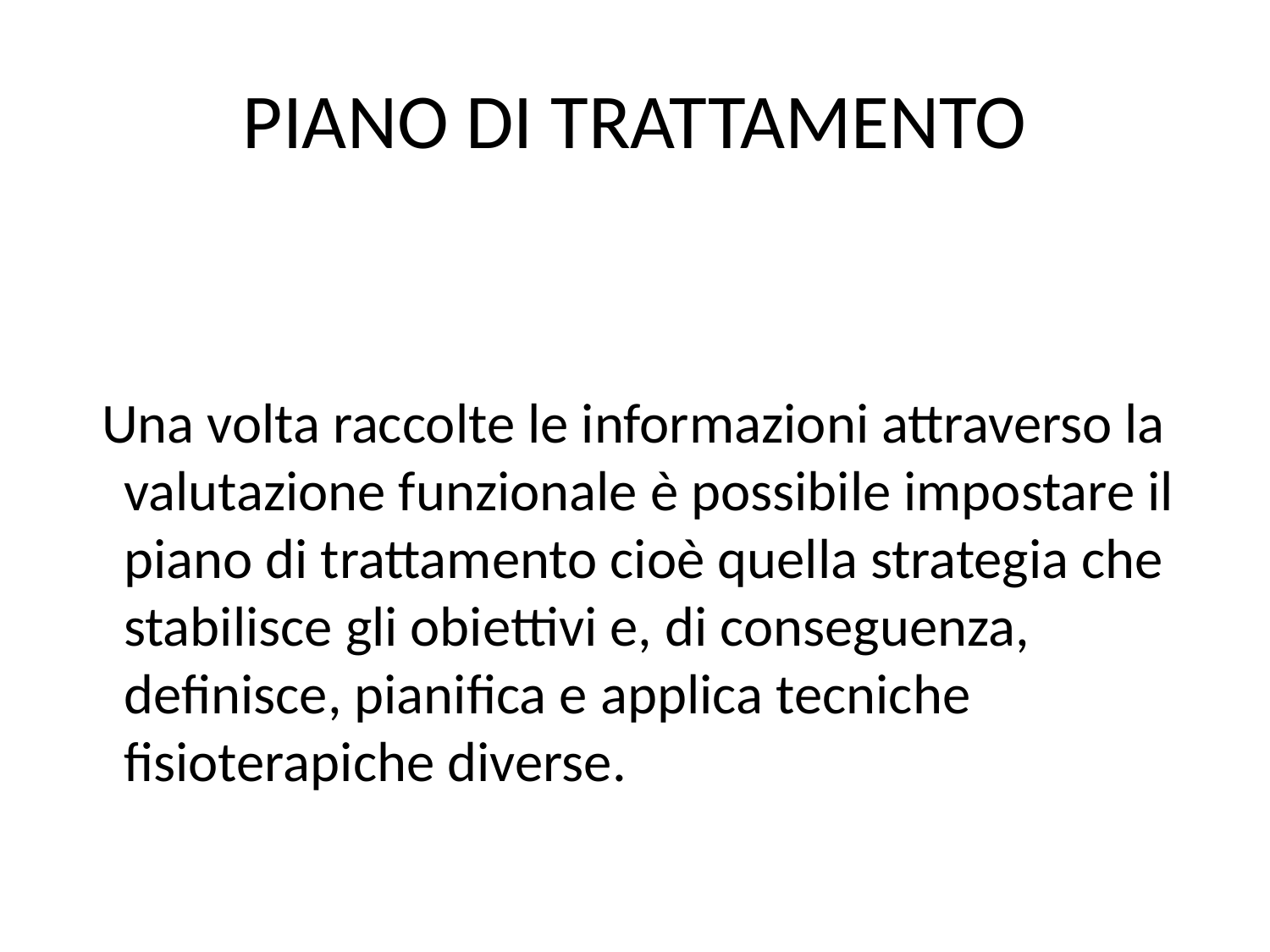

# PIANO DI TRATTAMENTO

  Una volta raccolte le informazioni attraverso la valutazione funzionale è possibile impostare il piano di trattamento cioè quella strategia che stabilisce gli obiettivi e, di conseguenza, definisce, pianifica e applica tecniche fisioterapiche diverse.